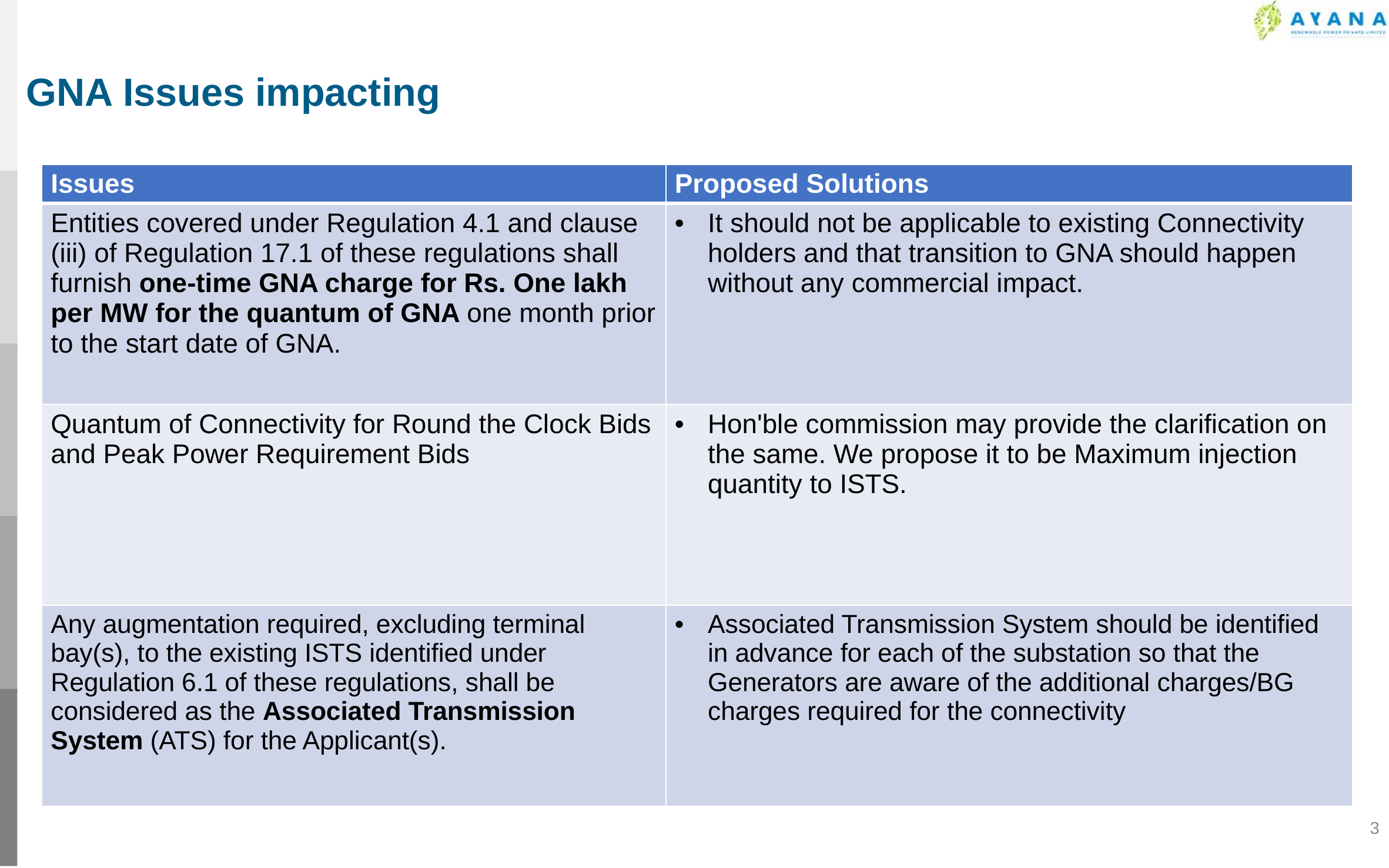

# GNA Issues impacting
| Issues | Proposed Solutions |
| --- | --- |
| Entities covered under Regulation 4.1 and clause (iii) of Regulation 17.1 of these regulations shall furnish one-time GNA charge for Rs. One lakh per MW for the quantum of GNA one month prior to the start date of GNA. | It should not be applicable to existing Connectivity holders and that transition to GNA should happen without any commercial impact. |
| Quantum of Connectivity for Round the Clock Bids and Peak Power Requirement Bids | Hon'ble commission may provide the clarification on the same. We propose it to be Maximum injection quantity to ISTS. |
| Any augmentation required, excluding terminal bay(s), to the existing ISTS identified under Regulation 6.1 of these regulations, shall be considered as the Associated Transmission System (ATS) for the Applicant(s). | Associated Transmission System should be identified in advance for each of the substation so that the Generators are aware of the additional charges/BG charges required for the connectivity |
3